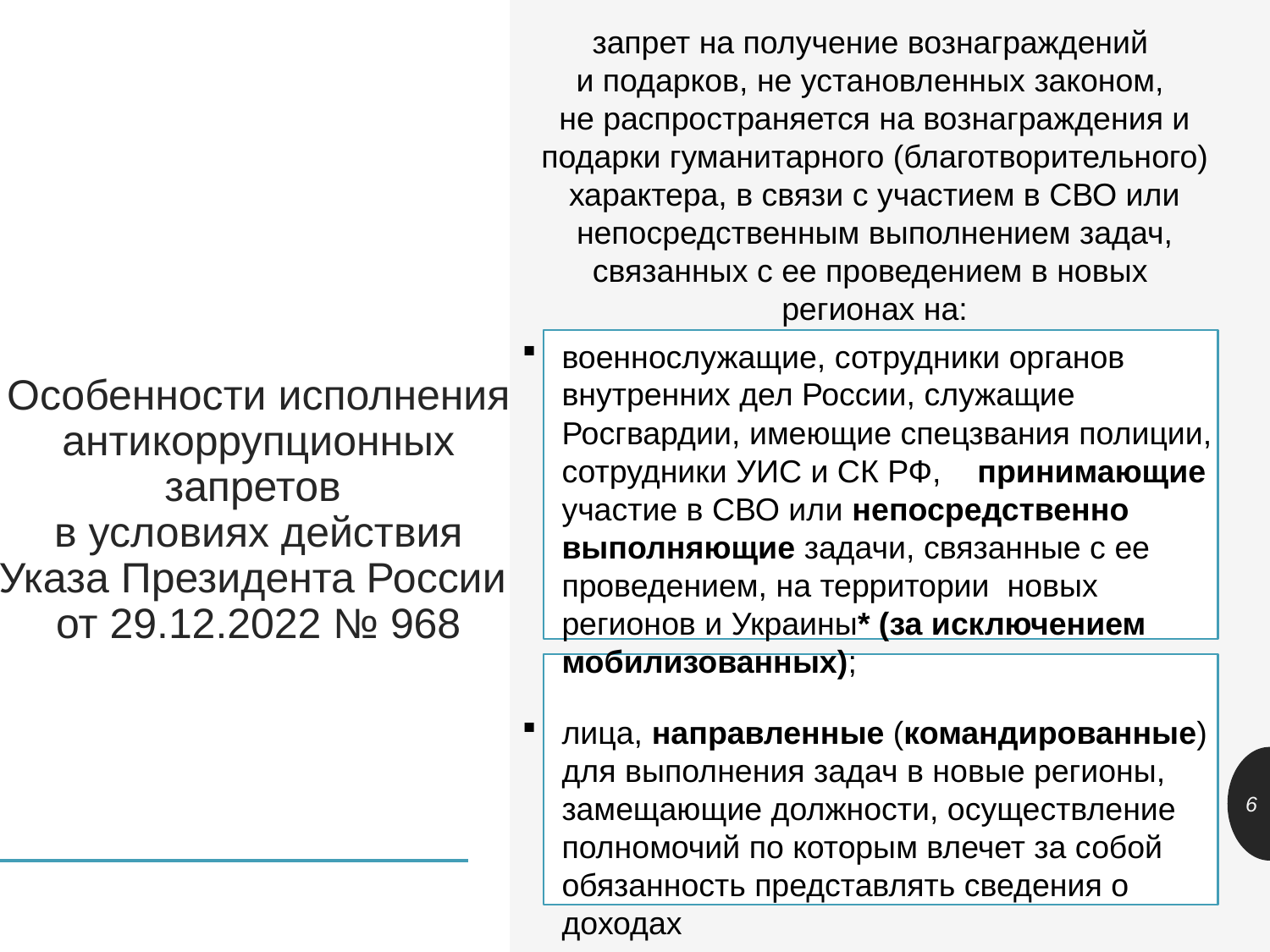

запрет на получение вознаграждений
и подарков, не установленных законом,
не распространяется на вознаграждения и подарки гуманитарного (благотворительного) характера, в связи с участием в СВО или непосредственным выполнением задач, связанных с ее проведением в новых
регионах на:

# Особенности исполнения антикоррупционных запретов в условиях действия Указа Президента России от 29.12.2022 № 968
военнослужащие, сотрудники органов внутренних дел России, служащие Росгвардии, имеющие спецзвания полиции, сотрудники УИС и СК РФ,    принимающие участие в СВО или непосредственно выполняющие задачи, связанные с ее проведением, на территории  новых регионов и Украины* (за исключением мобилизованных);

лица, направленные (командированные) для выполнения задач в новые регионы, замещающие должности, осуществление полномочий по которым влечет за собой обязанность представлять сведения о доходах

6